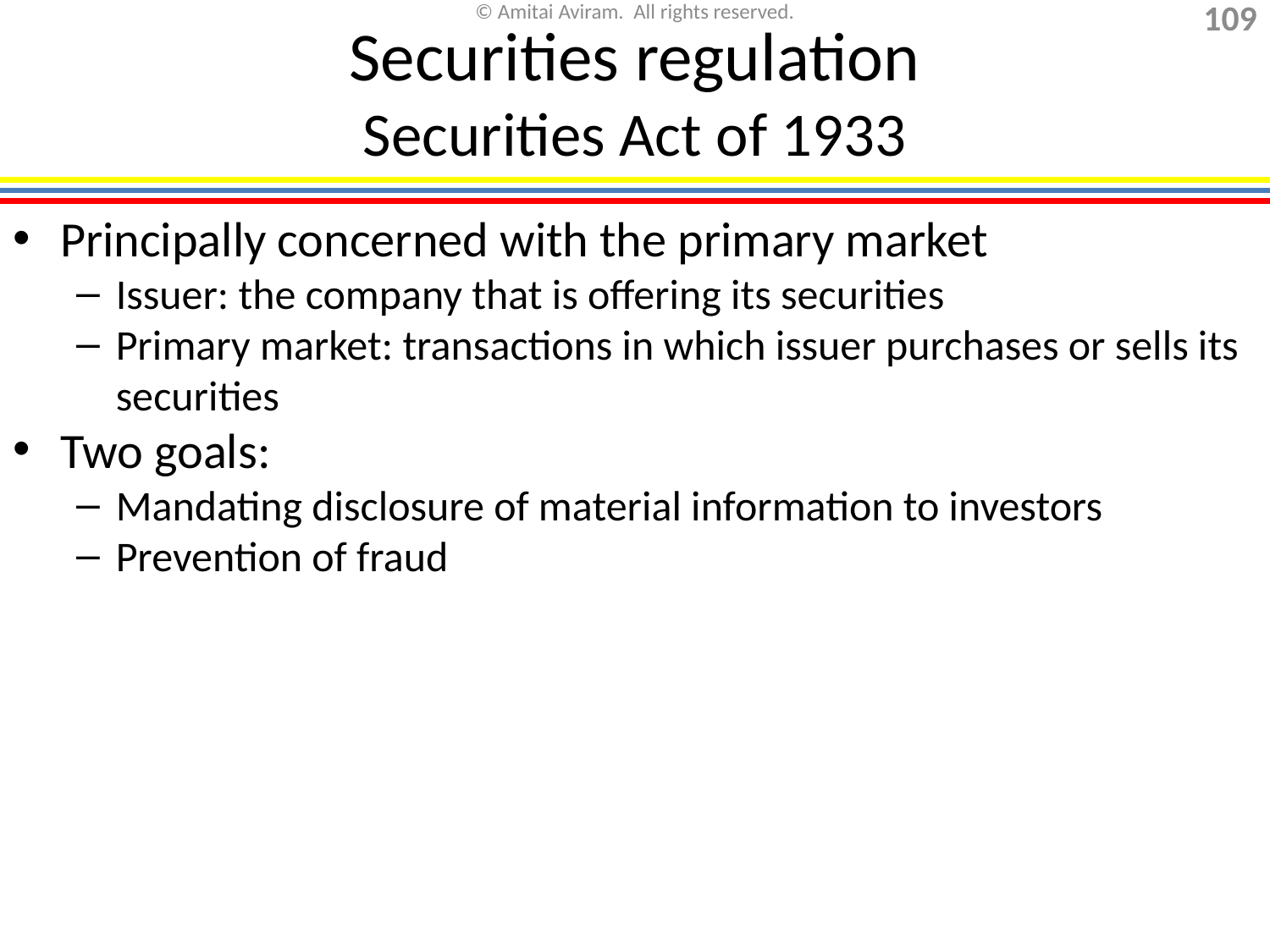

Securities regulation
Securities Act of 1933
Principally concerned with the primary market
Issuer: the company that is offering its securities
Primary market: transactions in which issuer purchases or sells its securities
Two goals:
Mandating disclosure of material information to investors
Prevention of fraud